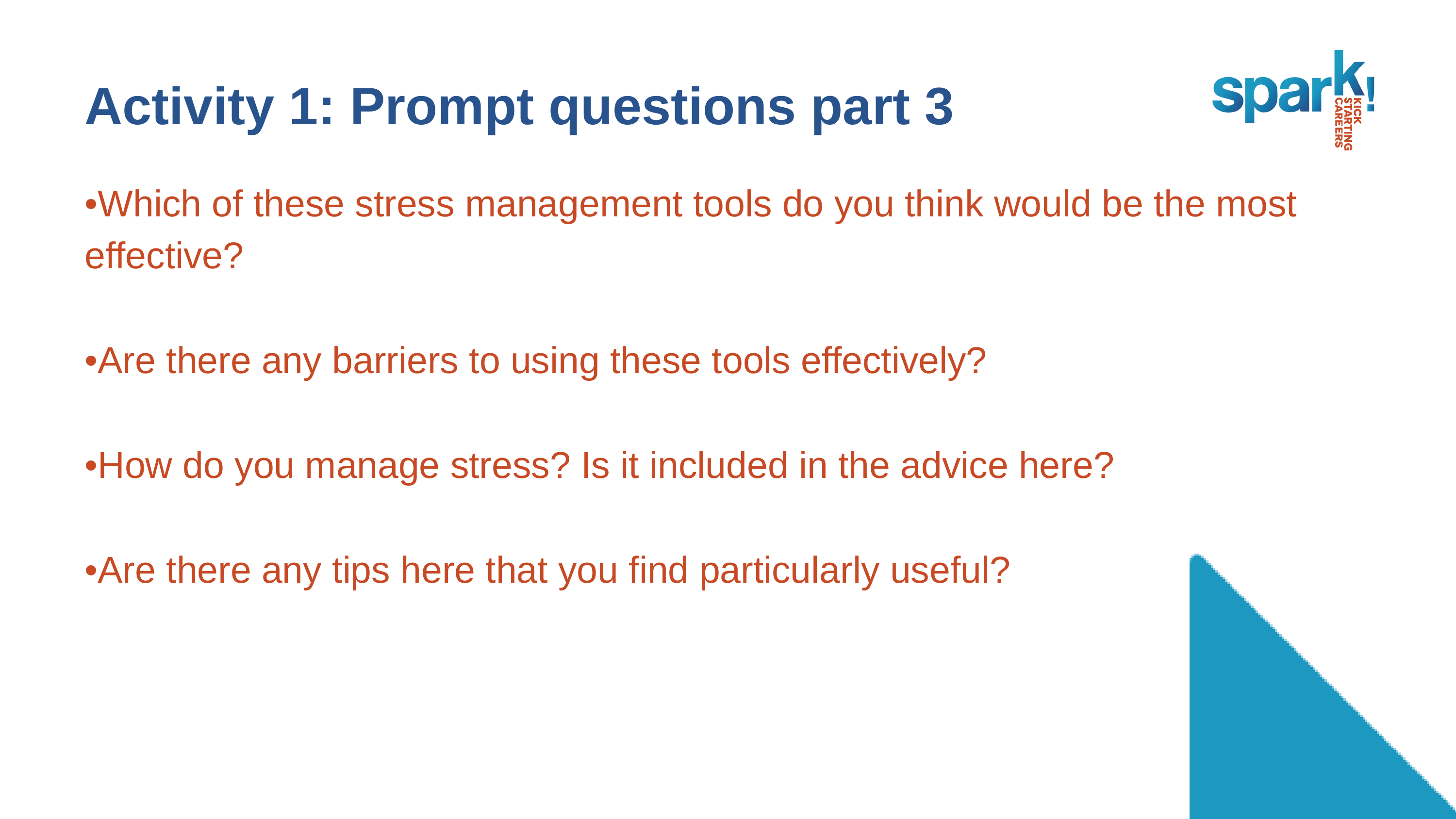

Activity 1: Prompt questions part 3
•Which of these stress management tools do you think would be the most effective?

•Are there any barriers to using these tools effectively?

•How do you manage stress? Is it included in the advice here?

•Are there any tips here that you find particularly useful?